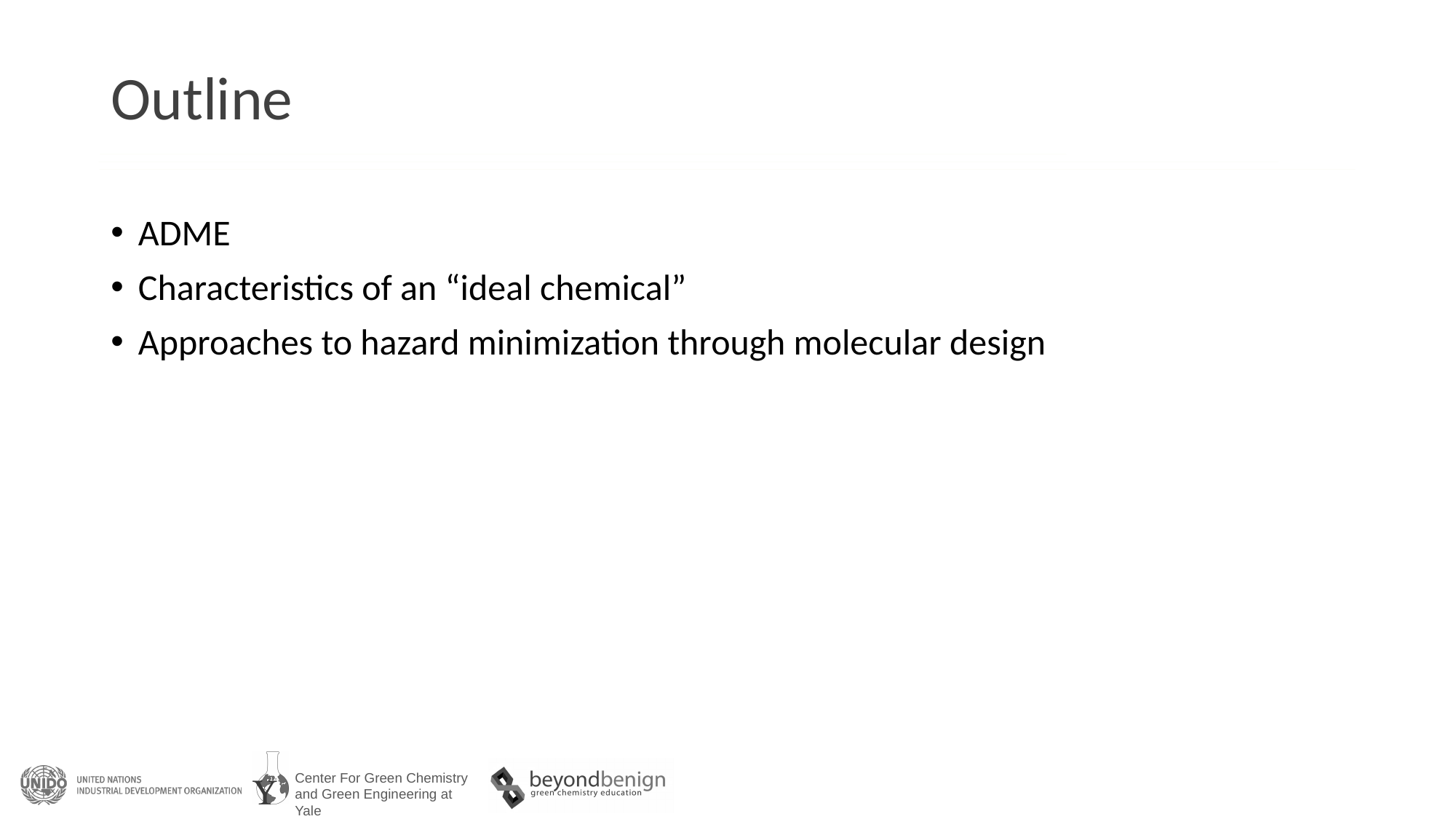

# Outline
ADME
Characteristics of an “ideal chemical”
Approaches to hazard minimization through molecular design